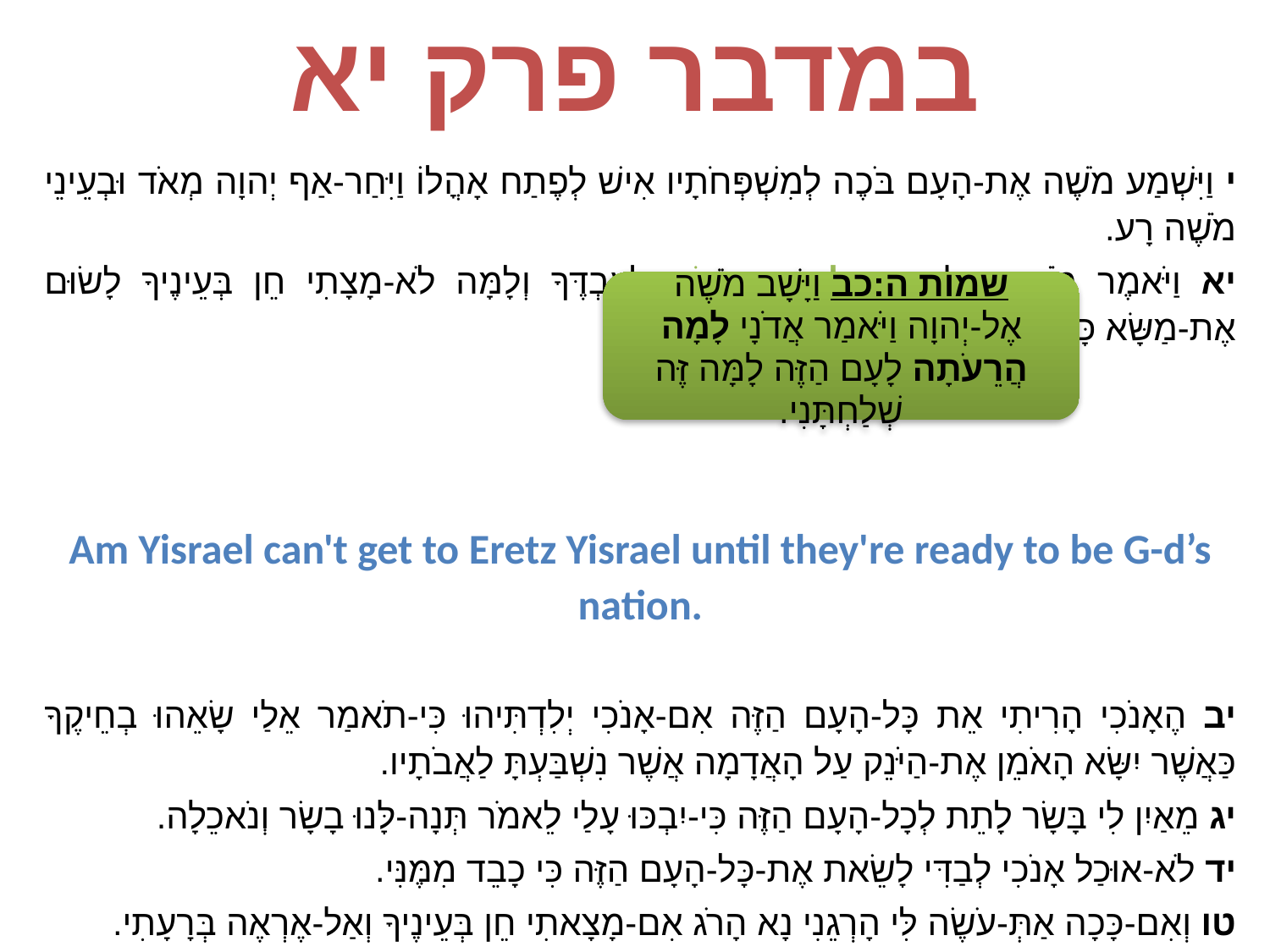

# במדבר פרק יא
י וַיִּשְׁמַע מֹשֶׁה אֶת-הָעָם בֹּכֶה לְמִשְׁפְּחֹתָיו אִישׁ לְפֶתַח אָהֳלוֹ וַיִּחַר-אַף יְהוָה מְאֹד וּבְעֵינֵי מֹשֶׁה רָע.
יא וַיֹּאמֶר מֹשֶׁה אֶל-יְהוָה לָמָה הֲרֵעֹתָ לְעַבְדֶּךָ וְלָמָּה לֹא-מָצָתִי חֵן בְּעֵינֶיךָ לָשׂוּם אֶת-מַשָּׂא כָּל-הָעָם הַזֶּה עָלָי.

Am Yisrael can't get to Eretz Yisrael until they're ready to be G-d’s nation.

יב הֶאָנֹכִי הָרִיתִי אֵת כָּל-הָעָם הַזֶּה אִם-אָנֹכִי יְלִדְתִּיהוּ כִּי-תֹאמַר אֵלַי שָׂאֵהוּ בְחֵיקֶךָ כַּאֲשֶׁר יִשָּׂא הָאֹמֵן אֶת-הַיֹּנֵק עַל הָאֲדָמָה אֲשֶׁר נִשְׁבַּעְתָּ לַאֲבֹתָיו.
יג מֵאַיִן לִי בָּשָׂר לָתֵת לְכָל-הָעָם הַזֶּה כִּי-יִבְכּוּ עָלַי לֵאמֹר תְּנָה-לָּנוּ בָשָׂר וְנֹאכֵלָה.
יד לֹא-אוּכַל אָנֹכִי לְבַדִּי לָשֵׂאת אֶת-כָּל-הָעָם הַזֶּה כִּי כָבֵד מִמֶּנִּי.
טו וְאִם-כָּכָה אַתְּ-עֹשֶׂה לִּי הָרְגֵנִי נָא הָרֹג אִם-מָצָאתִי חֵן בְּעֵינֶיךָ וְאַל-אֶרְאֶה בְּרָעָתִי.
שמות ה:כב וַיָּשָׁב מֹשֶׁה אֶל-יְהוָה וַיֹּאמַר אֲדֹנָי לָמָה הֲרֵעֹתָה לָעָם הַזֶּה לָמָּה זֶּה שְׁלַחְתָּנִי.